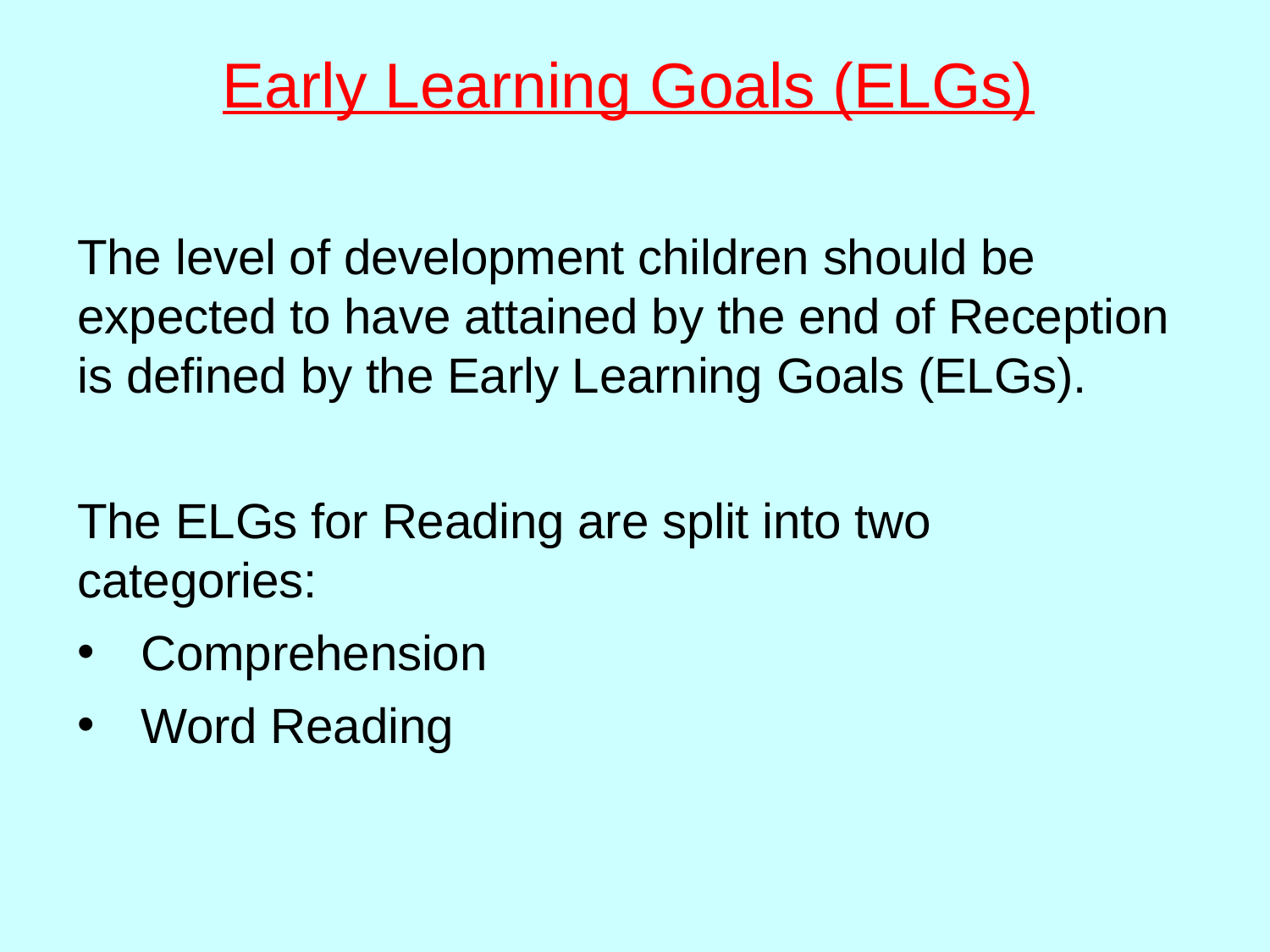

# Early Learning Goals (ELGs)
The level of development children should be expected to have attained by the end of Reception is defined by the Early Learning Goals (ELGs).

The ELGs for Reading are split into two categories:
Comprehension
Word Reading